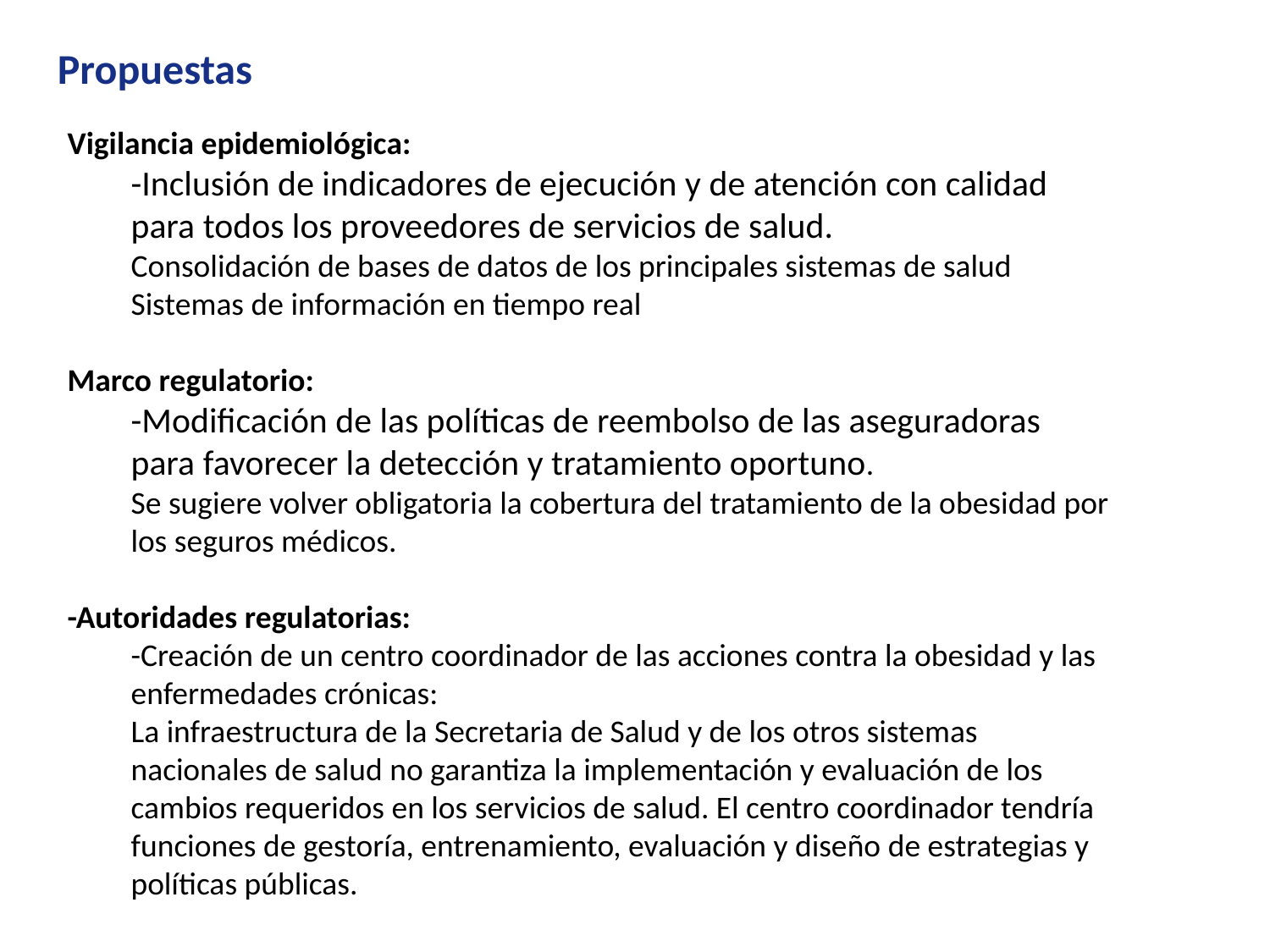

Propuestas
Vigilancia epidemiológica:
-Inclusión de indicadores de ejecución y de atención con calidad para todos los proveedores de servicios de salud.
Consolidación de bases de datos de los principales sistemas de salud
Sistemas de información en tiempo real

Marco regulatorio:
-Modificación de las políticas de reembolso de las aseguradoras para favorecer la detección y tratamiento oportuno.
Se sugiere volver obligatoria la cobertura del tratamiento de la obesidad por los seguros médicos.

-Autoridades regulatorias:
-Creación de un centro coordinador de las acciones contra la obesidad y las enfermedades crónicas:
La infraestructura de la Secretaria de Salud y de los otros sistemas nacionales de salud no garantiza la implementación y evaluación de los cambios requeridos en los servicios de salud. El centro coordinador tendría funciones de gestoría, entrenamiento, evaluación y diseño de estrategias y políticas públicas.